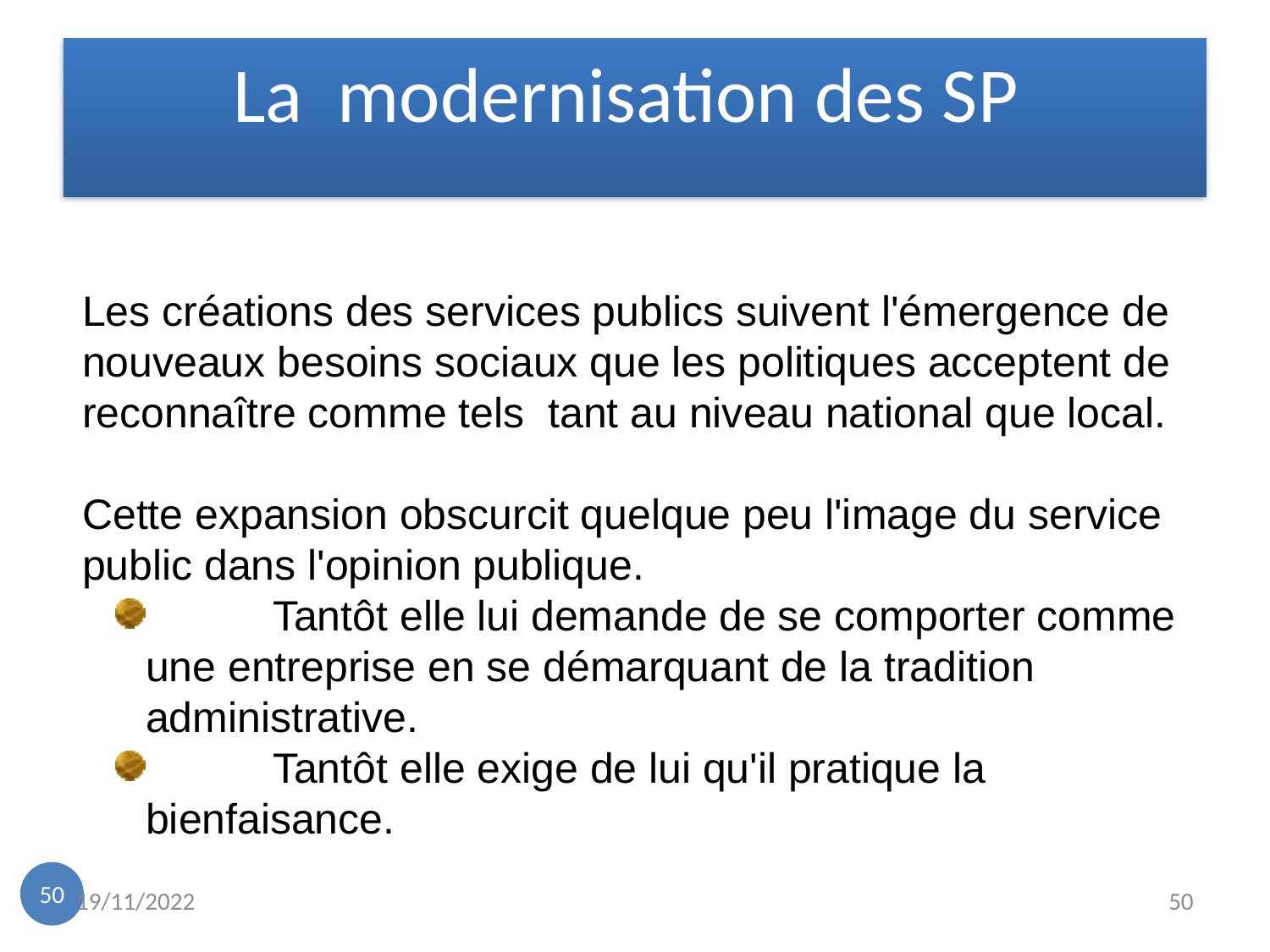

La  modernisation des SP

Les créations des services publics suivent l'émergence de nouveaux besoins sociaux que les politiques acceptent de reconnaître comme tels  tant au niveau national que local.

Cette expansion obscurcit quelque peu l'image du service public dans l'opinion publique.
	Tantôt elle lui demande de se comporter comme une entreprise en se démarquant de la tradition administrative.
	Tantôt elle exige de lui qu'il pratique la bienfaisance.

50
19/11/2022
50